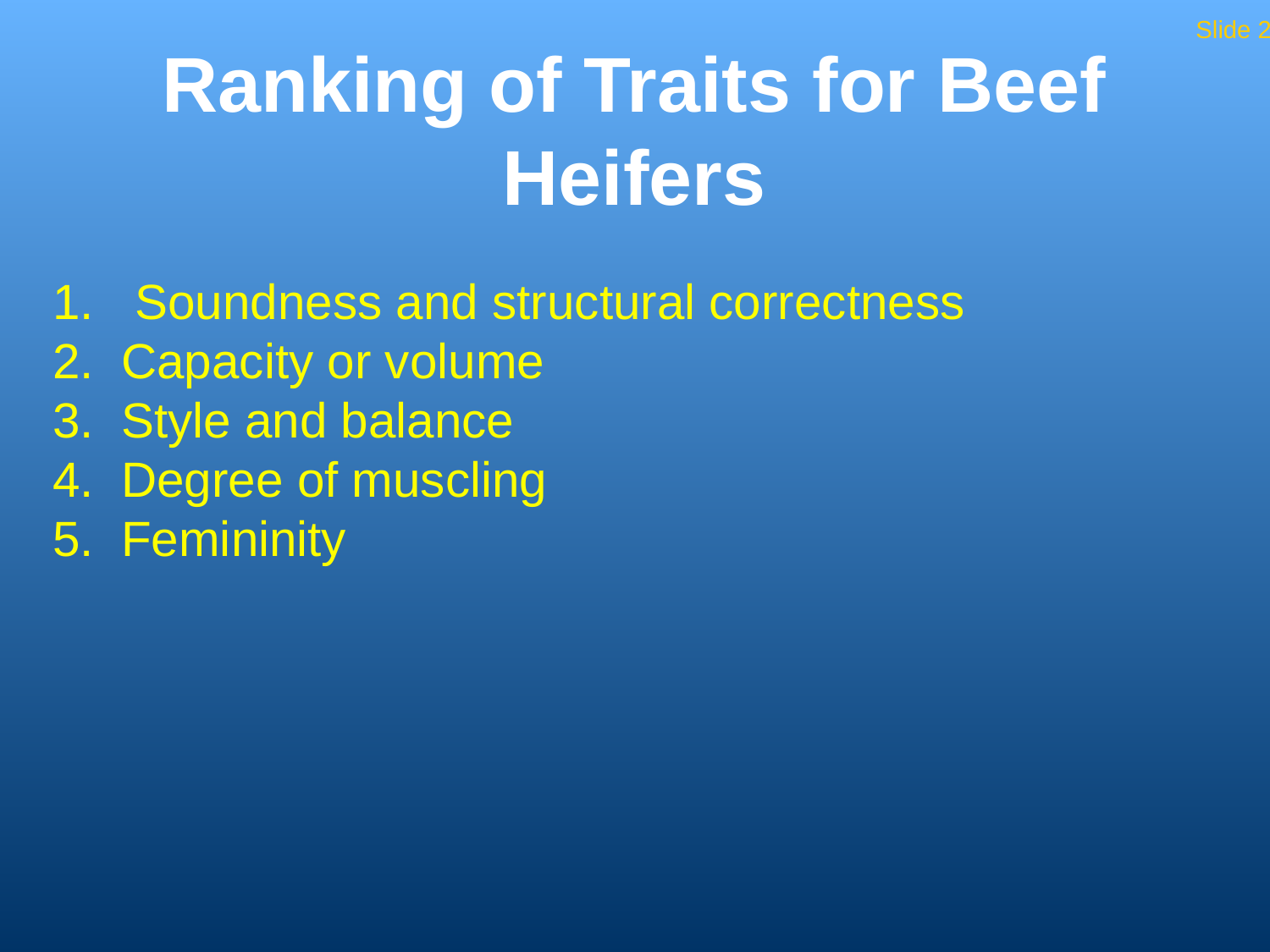

Slide 2
# Ranking of Traits for Beef Heifers
1.   Soundness and structural correctness
2.  Capacity or volume
3.  Style and balance
4.  Degree of muscling
5.  Femininity